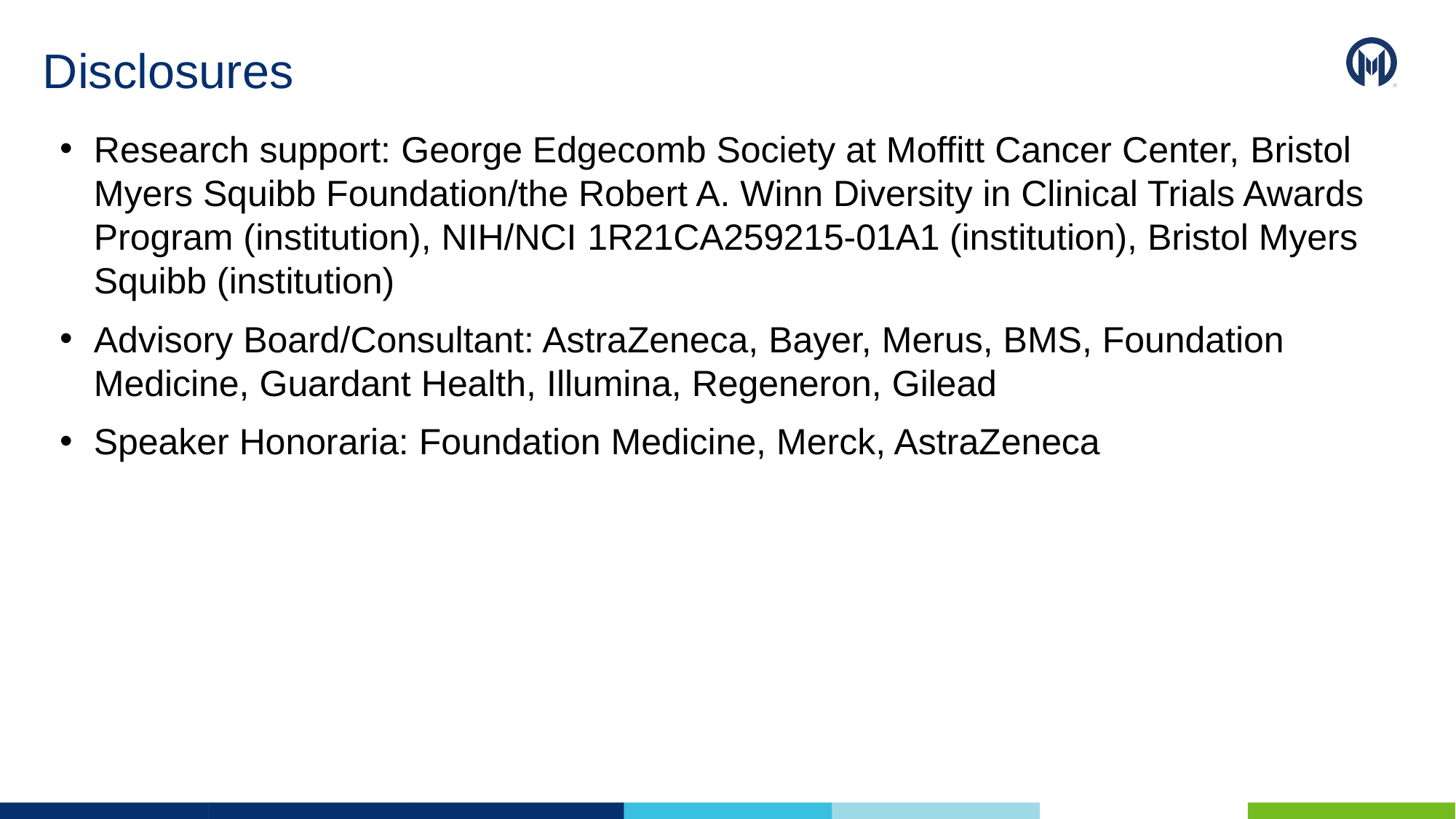

# Disclosures
Research support: George Edgecomb Society at Moffitt Cancer Center, Bristol Myers Squibb Foundation/the Robert A. Winn Diversity in Clinical Trials Awards Program (institution), NIH/NCI 1R21CA259215-01A1 (institution), Bristol Myers Squibb (institution)
Advisory Board/Consultant: AstraZeneca, Bayer, Merus, BMS, Foundation Medicine, Guardant Health, Illumina, Regeneron, Gilead
Speaker Honoraria: Foundation Medicine, Merck, AstraZeneca

2